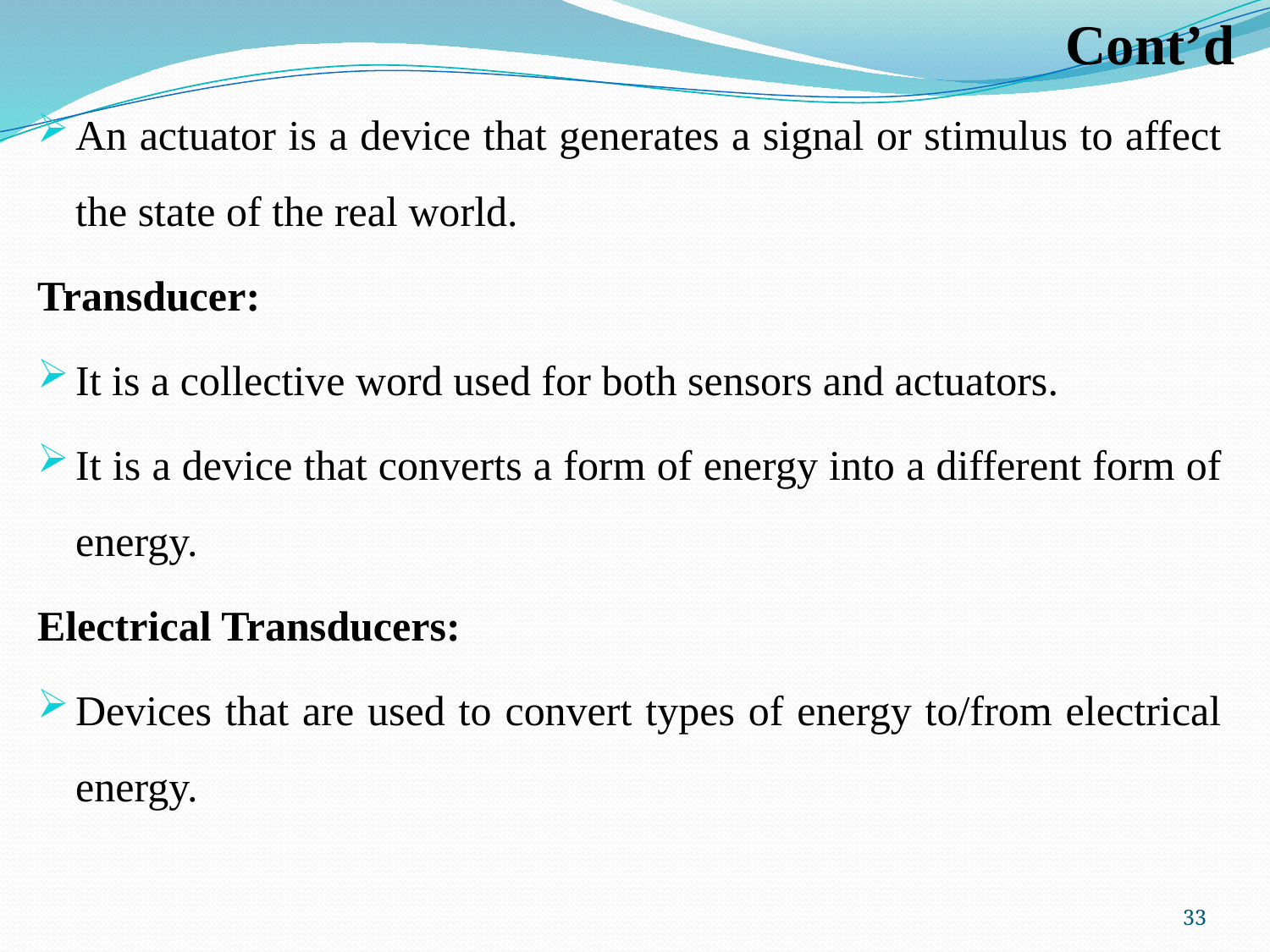

# Cont’d
An actuator is a device that generates a signal or stimulus to affect the state of the real world.
Transducer:
It is a collective word used for both sensors and actuators.
It is a device that converts a form of energy into a different form of energy.
Electrical Transducers:
Devices that are used to convert types of energy to/from electrical energy.
33